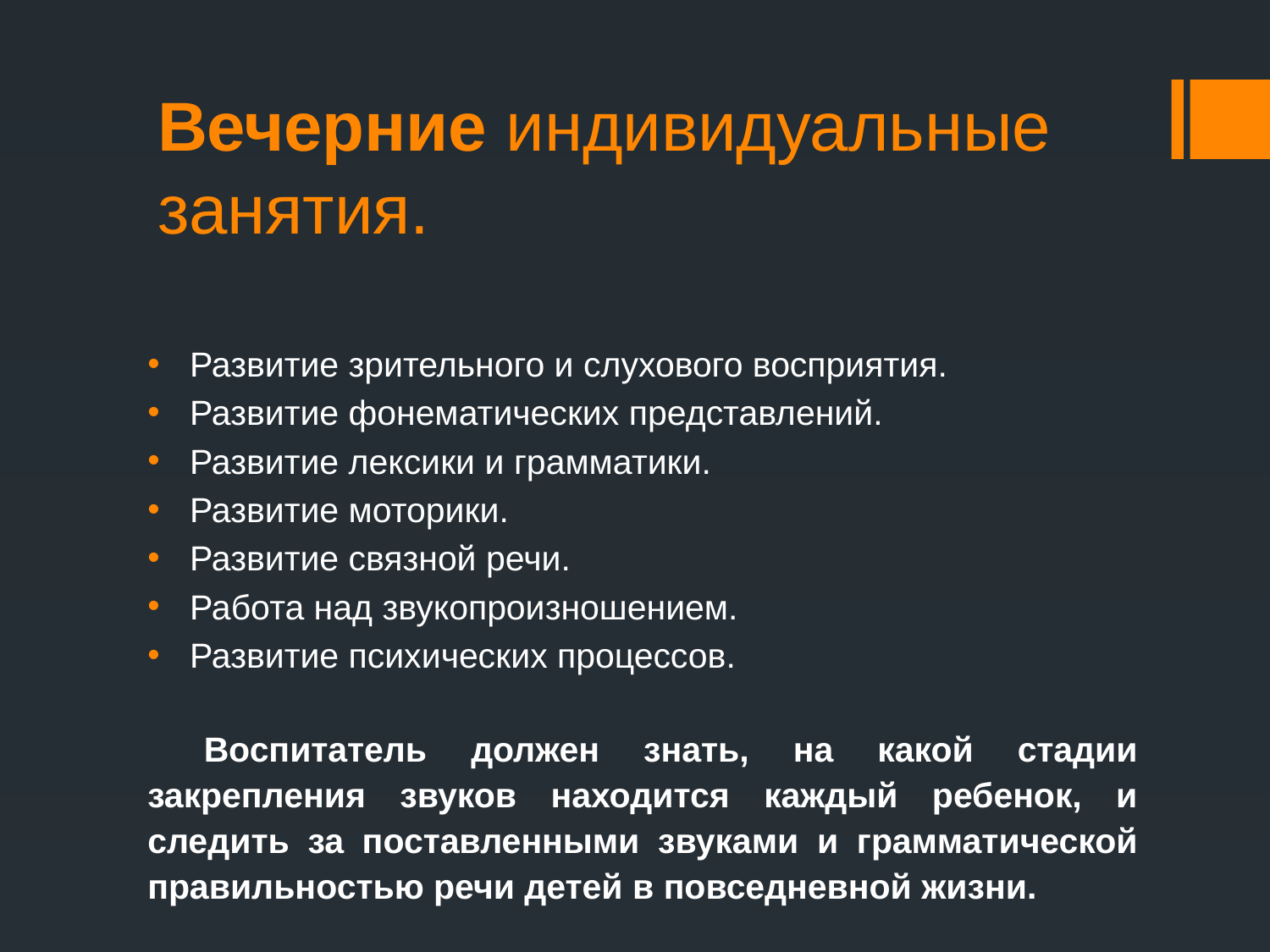

# Вечерние индивидуальные занятия.
Развитие зрительного и слухового восприятия.
Развитие фонематических представлений.
Развитие лексики и грамматики.
Развитие моторики.
Развитие связной речи.
Работа над звукопроизношением.
Развитие психических процессов.

Воспитатель должен знать, на какой стадии закрепления звуков находится каждый ребенок, и следить за поставленными звуками и грамматической правильностью речи детей в повседневной жизни.